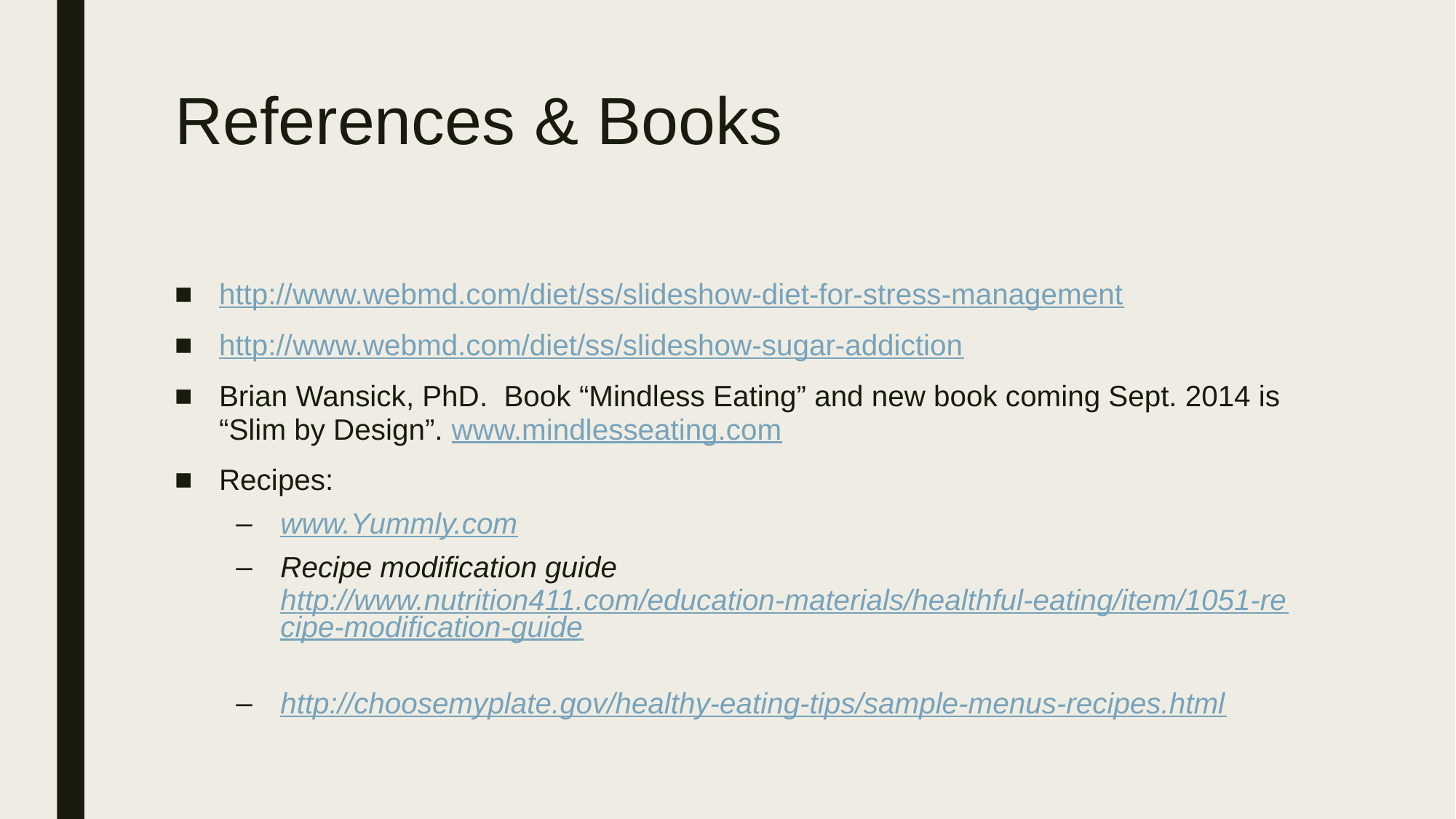

# References & Books
http://www.webmd.com/diet/ss/slideshow-diet-for-stress-management
http://www.webmd.com/diet/ss/slideshow-sugar-addiction
Brian Wansick, PhD.  Book “Mindless Eating” and new book coming Sept. 2014 is “Slim by Design”. www.mindlesseating.com
Recipes:
www.Yummly.com
Recipe modification guide http://www.nutrition411.com/education-materials/healthful-eating/item/1051-recipe-modification-guide
http://choosemyplate.gov/healthy-eating-tips/sample-menus-recipes.html